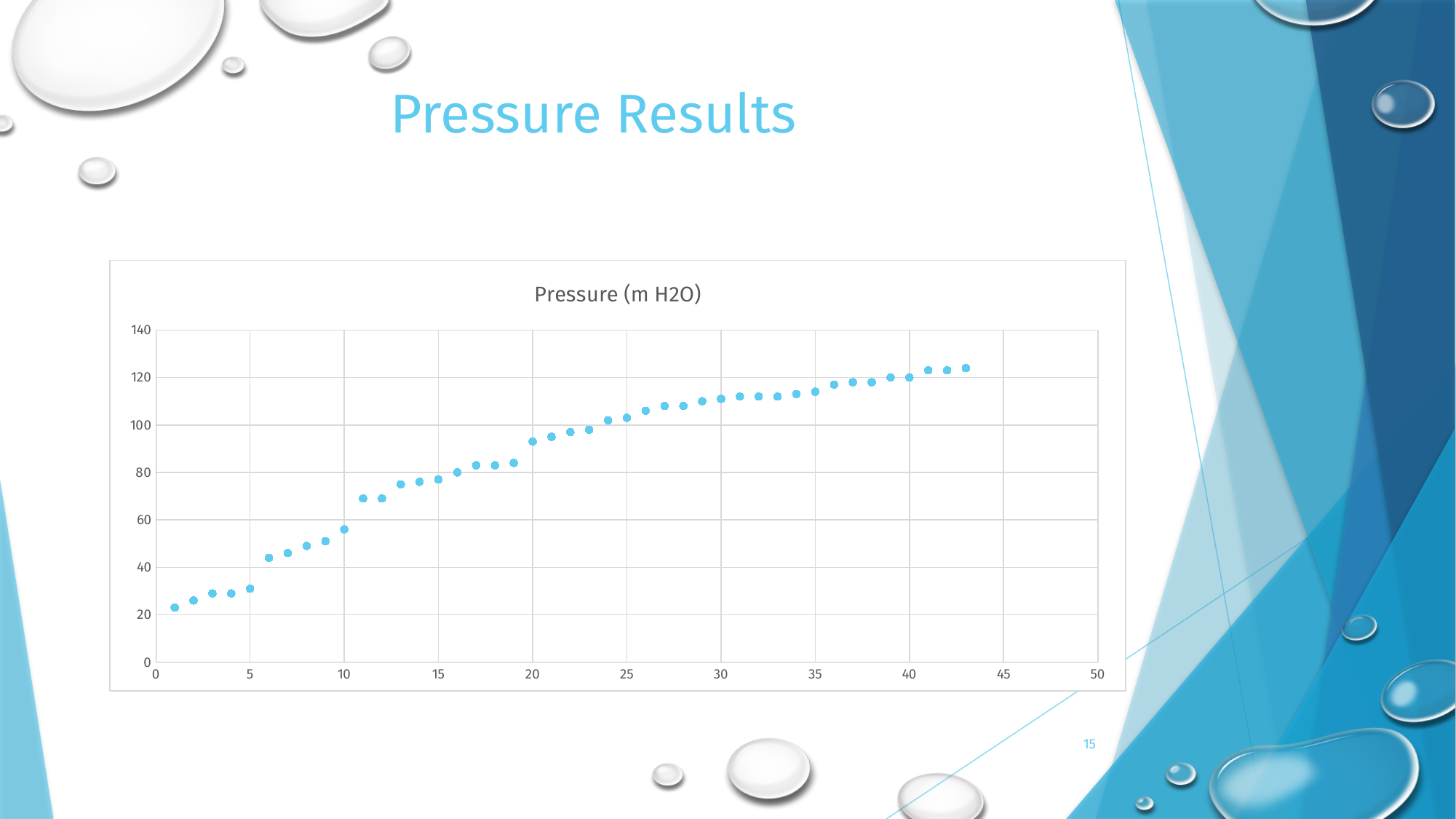

# Pressure Results

### Chart:

| Category | Pressure (m H2O) |
|---|---|
15